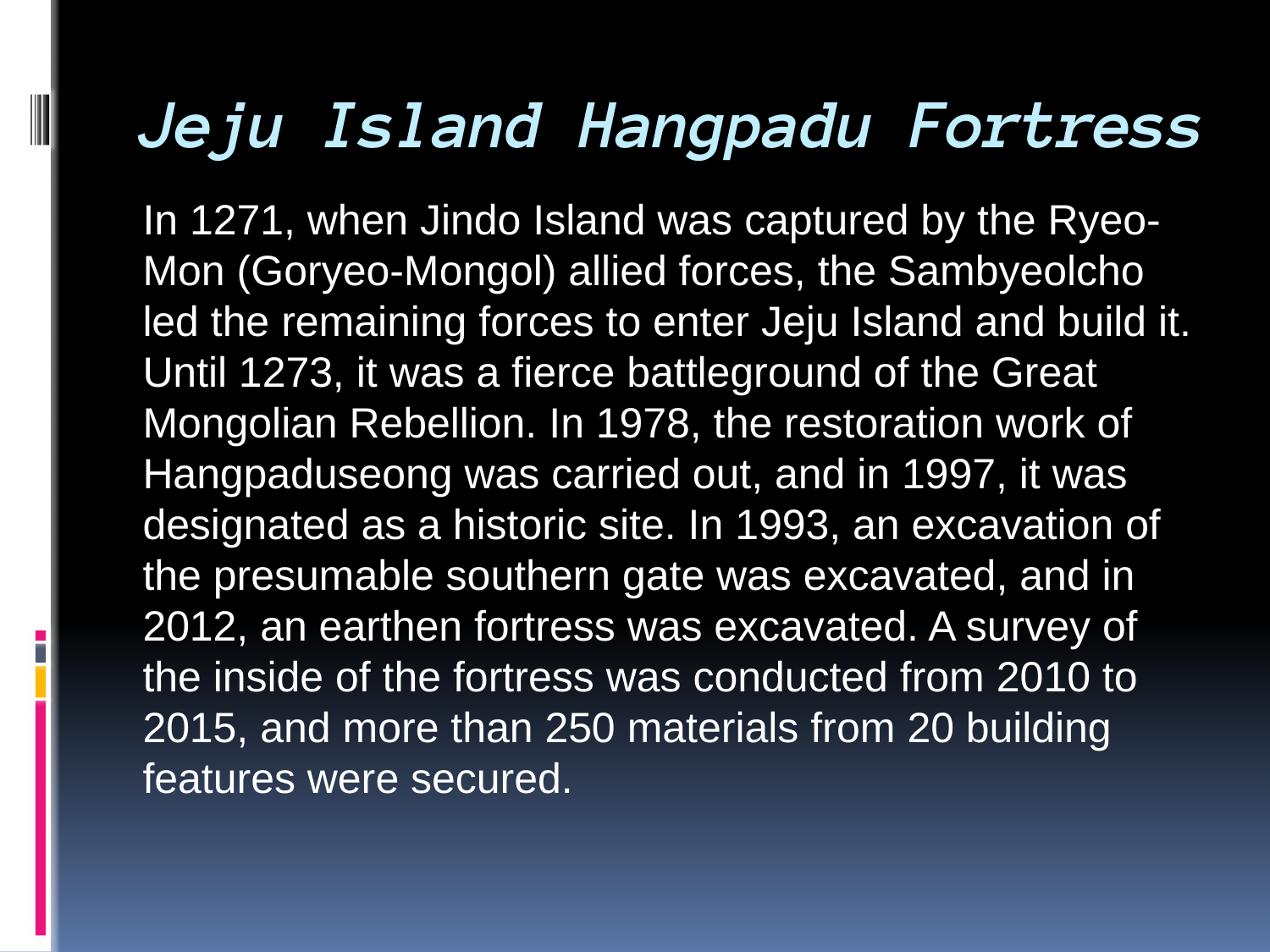

# Jeju Island Hangpadu Fortress

In 1271, when Jindo Island was captured by the Ryeo-Mon (Goryeo-Mongol) allied forces, the Sambyeolcho led the remaining forces to enter Jeju Island and build it. Until 1273, it was a fierce battleground of the Great Mongolian Rebellion. In 1978, the restoration work of Hangpaduseong was carried out, and in 1997, it was designated as a historic site. In 1993, an excavation of the presumable southern gate was excavated, and in 2012, an earthen fortress was excavated. A survey of the inside of the fortress was conducted from 2010 to 2015, and more than 250 materials from 20 building features were secured.